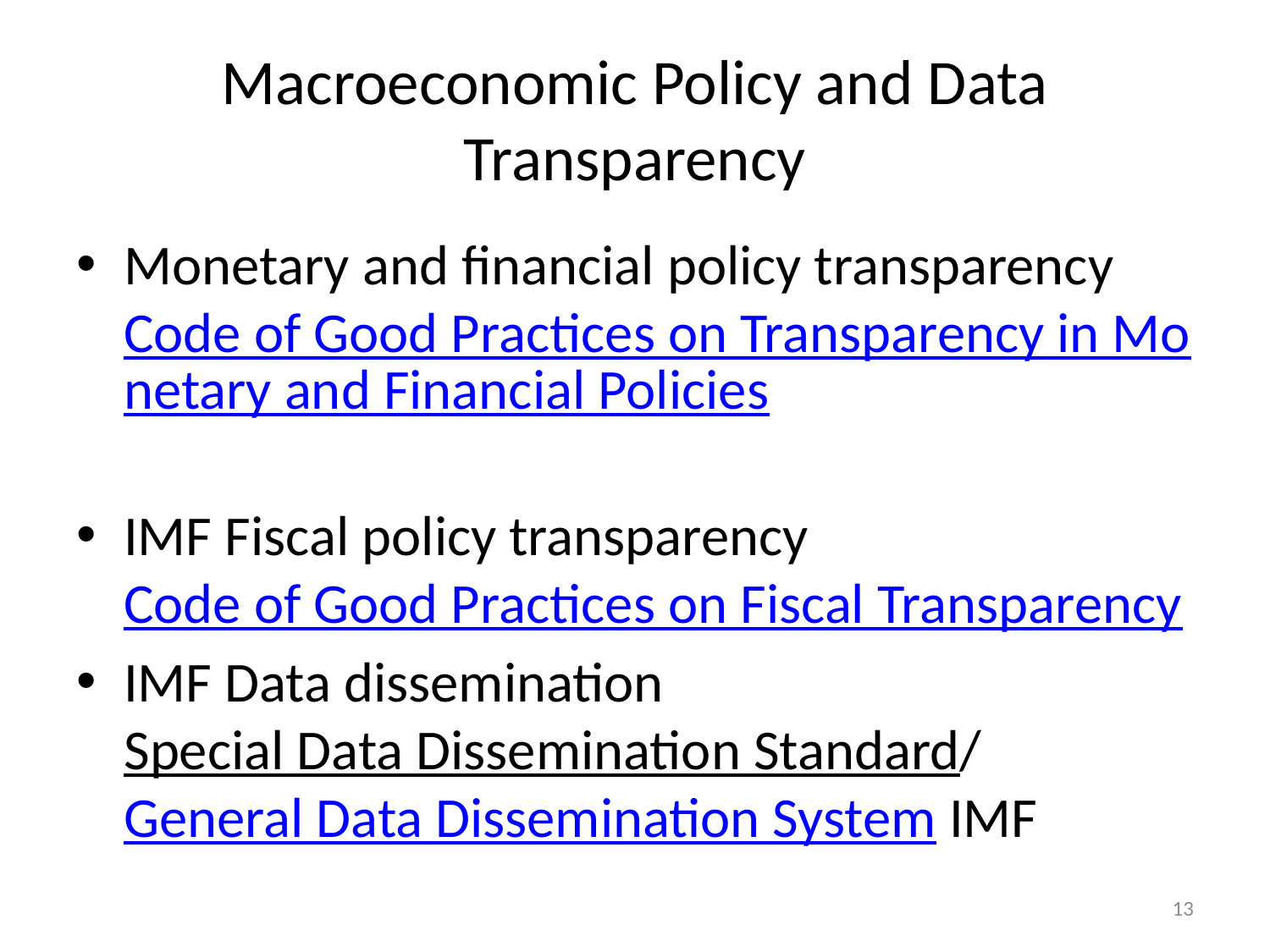

# Macroeconomic Policy and Data Transparency
Monetary and financial policy transparency Code of Good Practices on Transparency in Monetary and Financial Policies
IMF Fiscal policy transparency Code of Good Practices on Fiscal Transparency
IMF Data dissemination Special Data Dissemination Standard/
General Data Dissemination System IMF
13